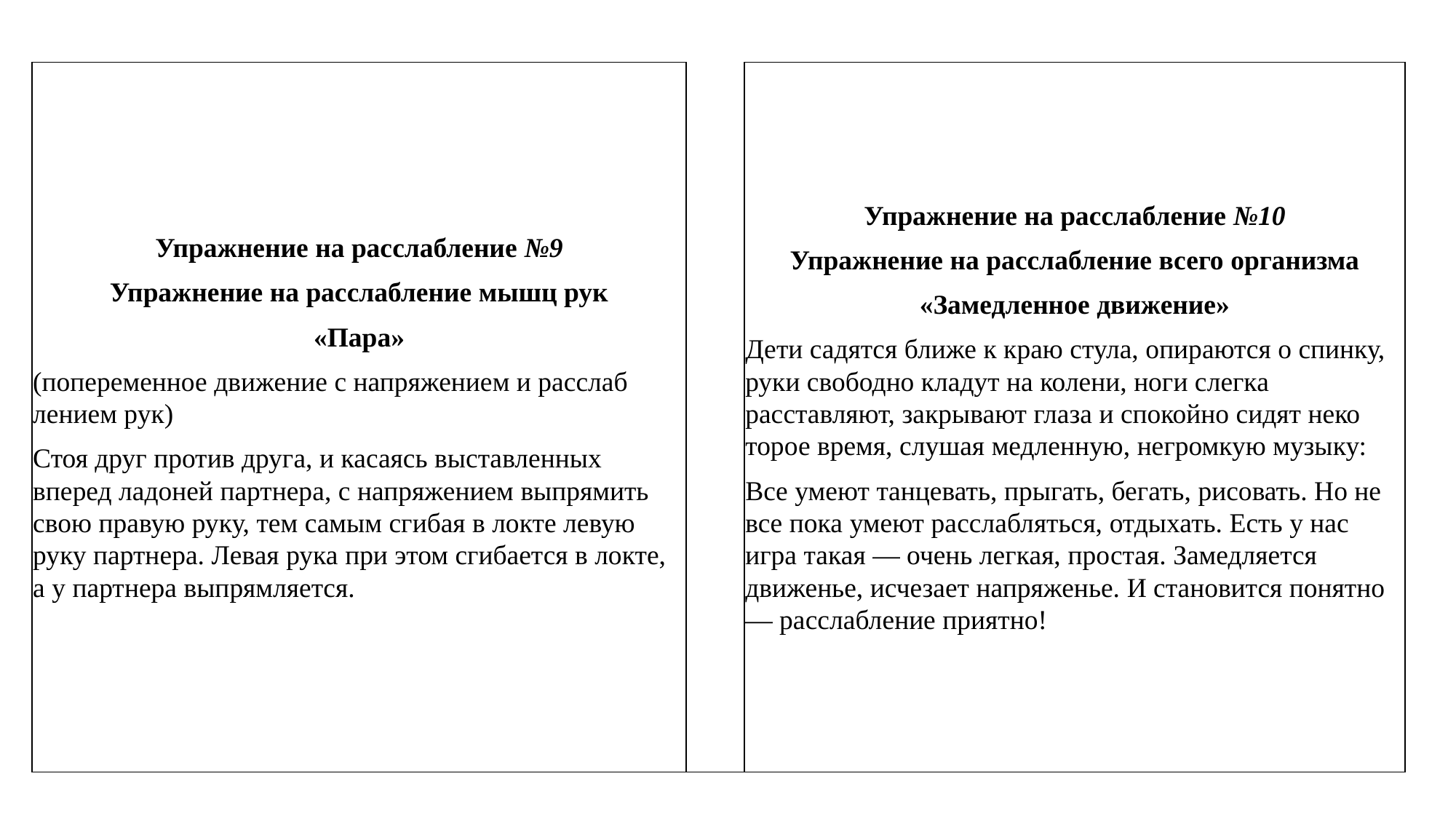

| Упражнение на расслабление №9 Упражнение на расслабление мышц рук «Пара» (попеременное движение с напряжением и расслаб​лением рук) Стоя друг против друга, и касаясь выставленных вперед ладоней партнера, с напряжением выпрямить свою правую руку, тем самым сгибая в локте левую руку партнера. Левая рука при этом сгибается в локте, а у партнера выпрямляется. |  | Упражнение на расслабление №10 Упражнение на расслабление всего организма «Замедленное движение» Дети садятся ближе к краю стула, опираются о спинку, руки свободно кладут на колени, ноги слегка расставляют, закрывают глаза и спокойно сидят неко​торое время, слушая медленную, негромкую музыку: Все умеют танцевать, прыгать, бегать, рисовать. Но не все пока умеют расслабляться, отдыхать. Есть у нас игра такая — очень легкая, простая. Замедляется движенье, исчезает напряженье. И становится понятно — расслабление приятно! |
| --- | --- | --- |